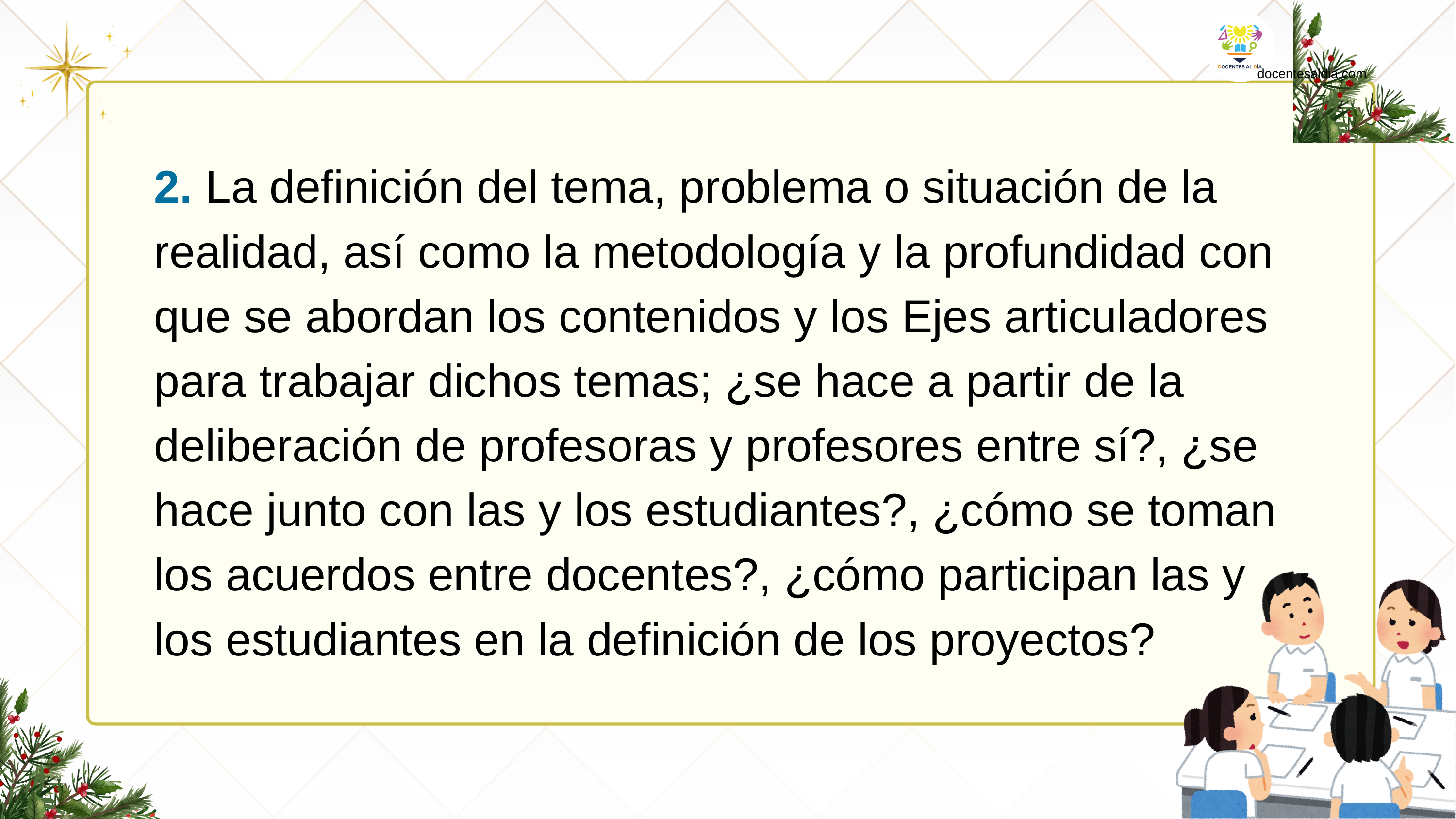

docentesaldia.com

2. La definición del tema, problema o situación de la realidad, así como la metodología y la profundidad con que se abordan los contenidos y los Ejes articuladores para trabajar dichos temas; ¿se hace a partir de la deliberación de profesoras y profesores entre sí?, ¿se hace junto con las y los estudiantes?, ¿cómo se toman los acuerdos entre docentes?, ¿cómo participan las y los estudiantes en la definición de los proyectos?